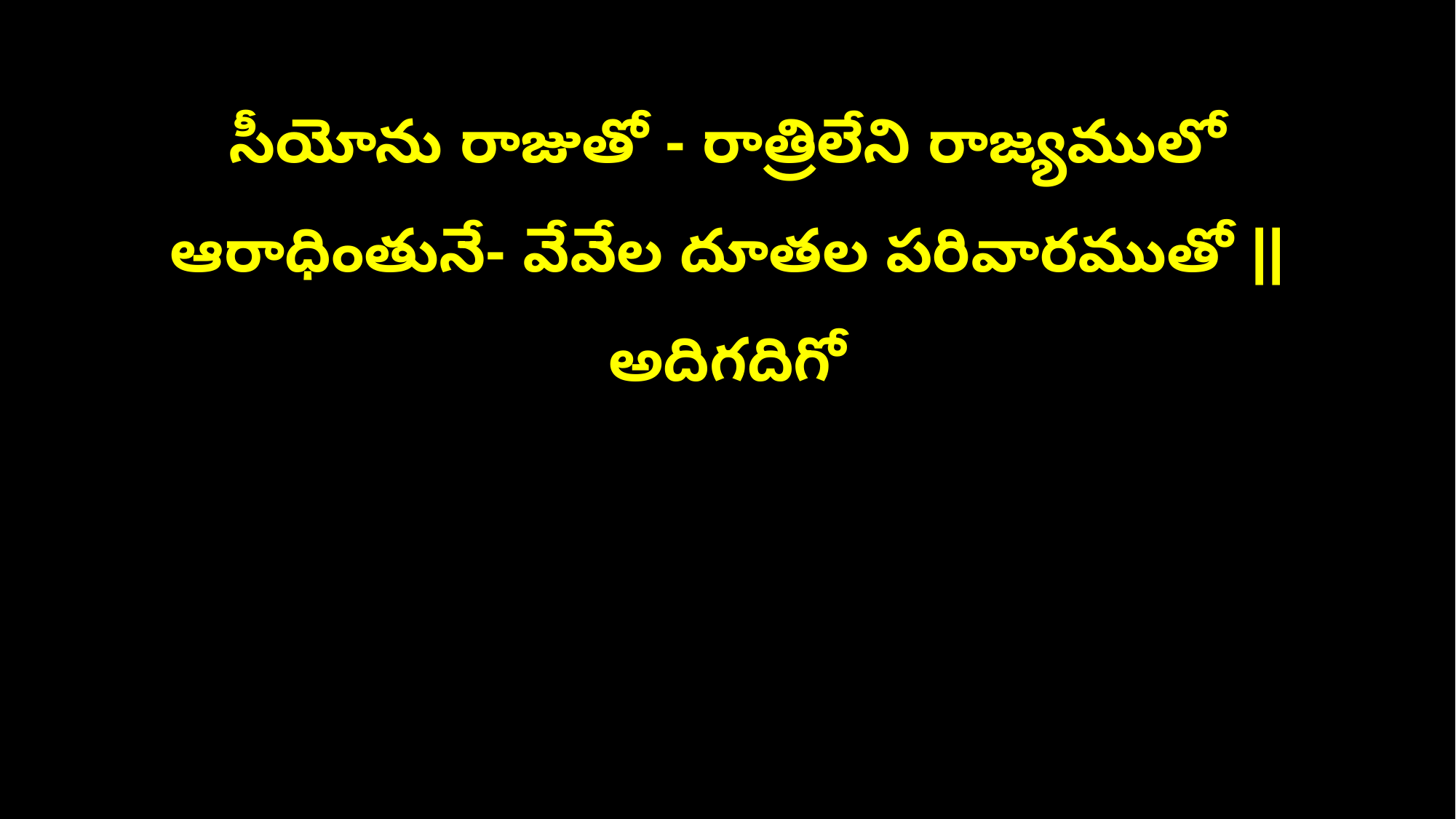

సీయోను రాజుతో - రాత్రిలేని రాజ్యములో
ఆరాధింతునే- వేవేల దూతల పరివారముతో ||అదిగదిగో